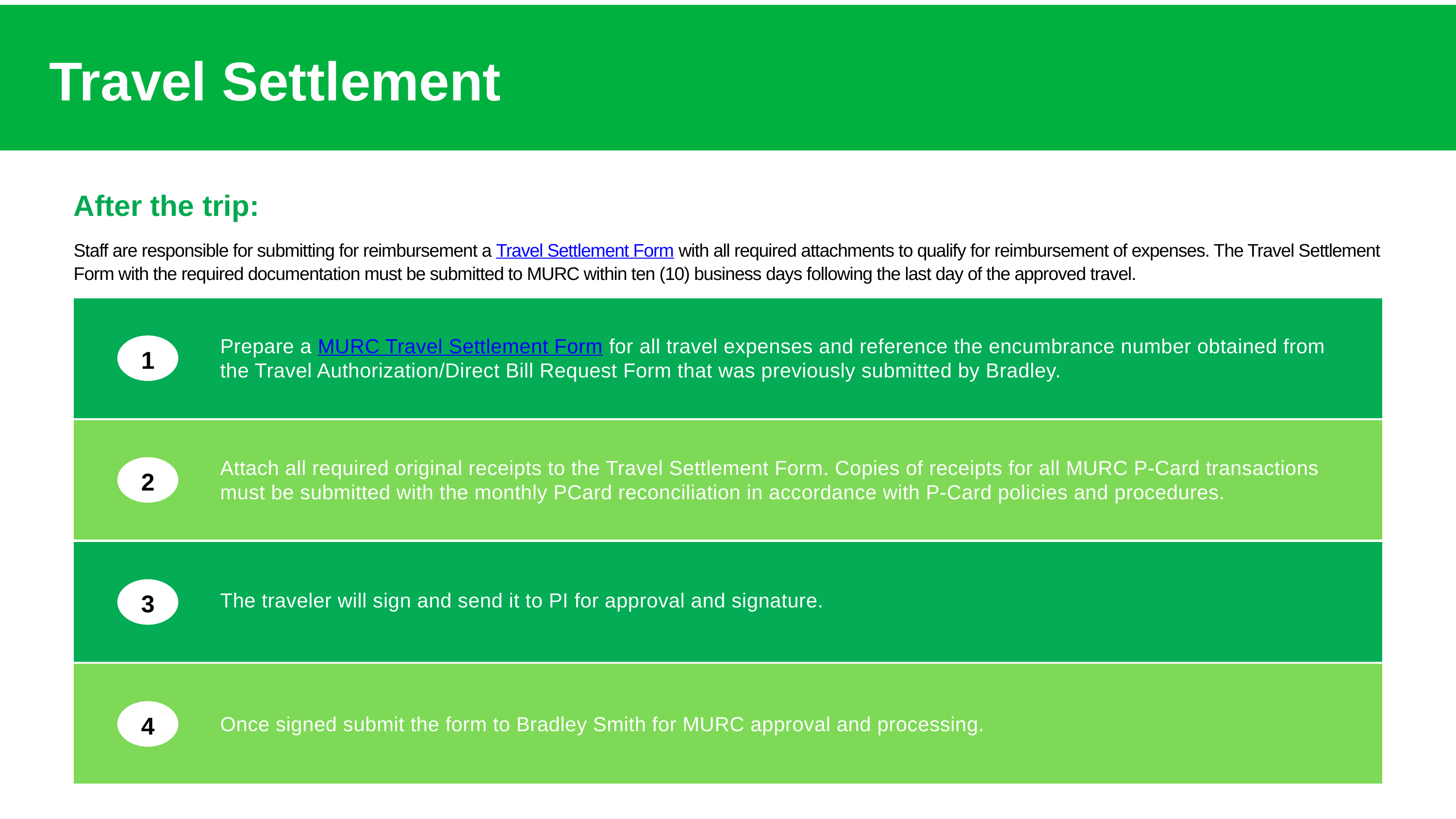

Travel Settlement
After the trip:
Staff are responsible for submitting for reimbursement a Travel Settlement Form with all required attachments to qualify for reimbursement of expenses. The Travel Settlement Form with the required documentation must be submitted to MURC within ten (10) business days following the last day of the approved travel.

Prepare a MURC Travel Settlement Form for all travel expenses and reference the encumbrance number obtained from the Travel Authorization/Direct Bill Request Form that was previously submitted by Bradley.

1

Attach all required original receipts to the Travel Settlement Form. Copies of receipts for all MURC P-Card transactions must be submitted with the monthly PCard reconciliation in accordance with P-Card policies and procedures.

2

3
The traveler will sign and send it to PI for approval and signature.

4
Once signed submit the form to Bradley Smith for MURC approval and processing.